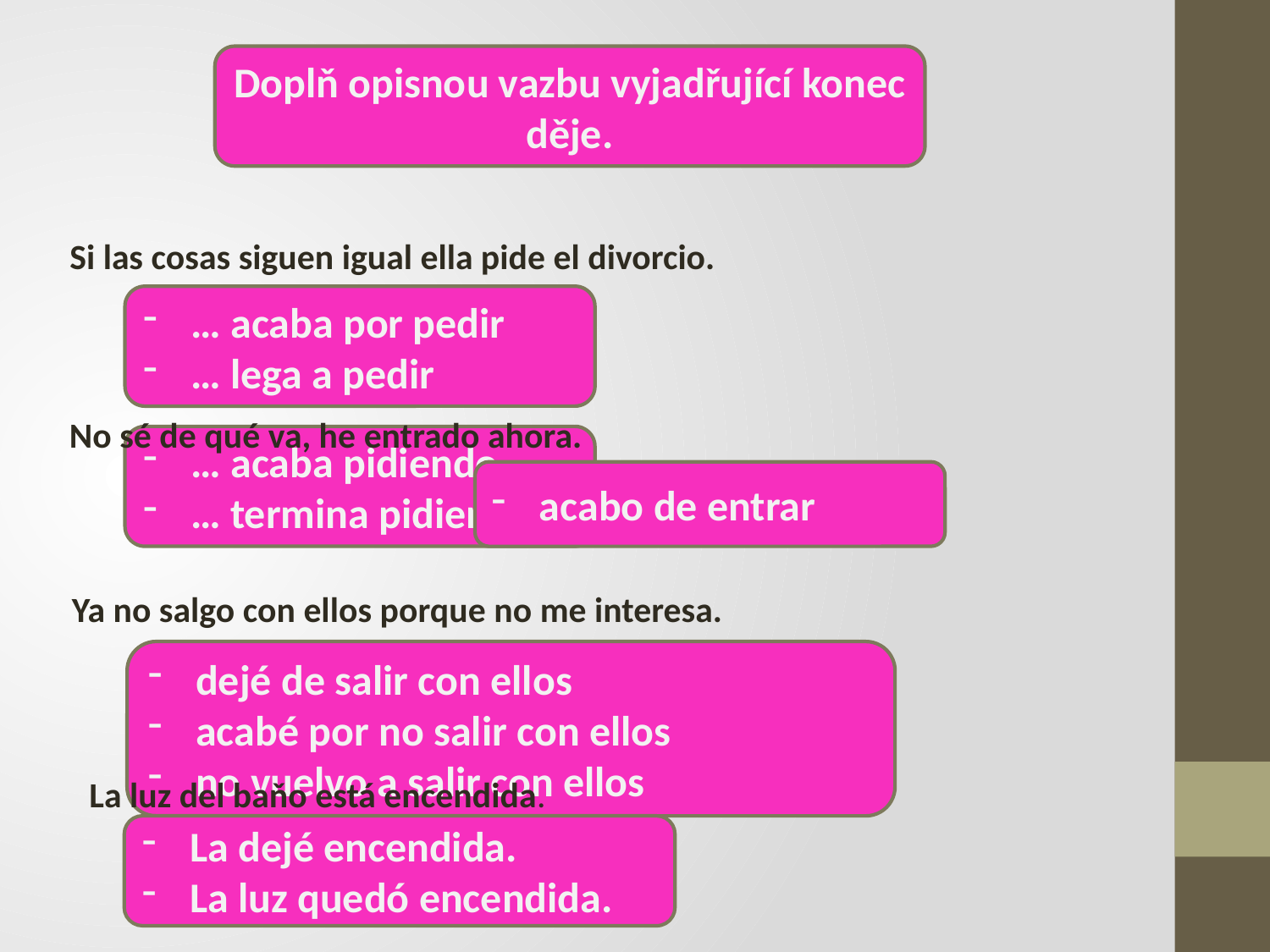

Doplň opisnou vazbu vyjadřující konec děje.
Si las cosas siguen igual ella pide el divorcio.
… acaba por pedir
… lega a pedir
No sé de qué va, he entrado ahora.
… acaba pidiendo
… termina pidiendo
acabo de entrar
Ya no salgo con ellos porque no me interesa.
dejé de salir con ellos
acabé por no salir con ellos
no vuelvo a salir con ellos
La luz del baňo está encendida.
La dejé encendida.
La luz quedó encendida.